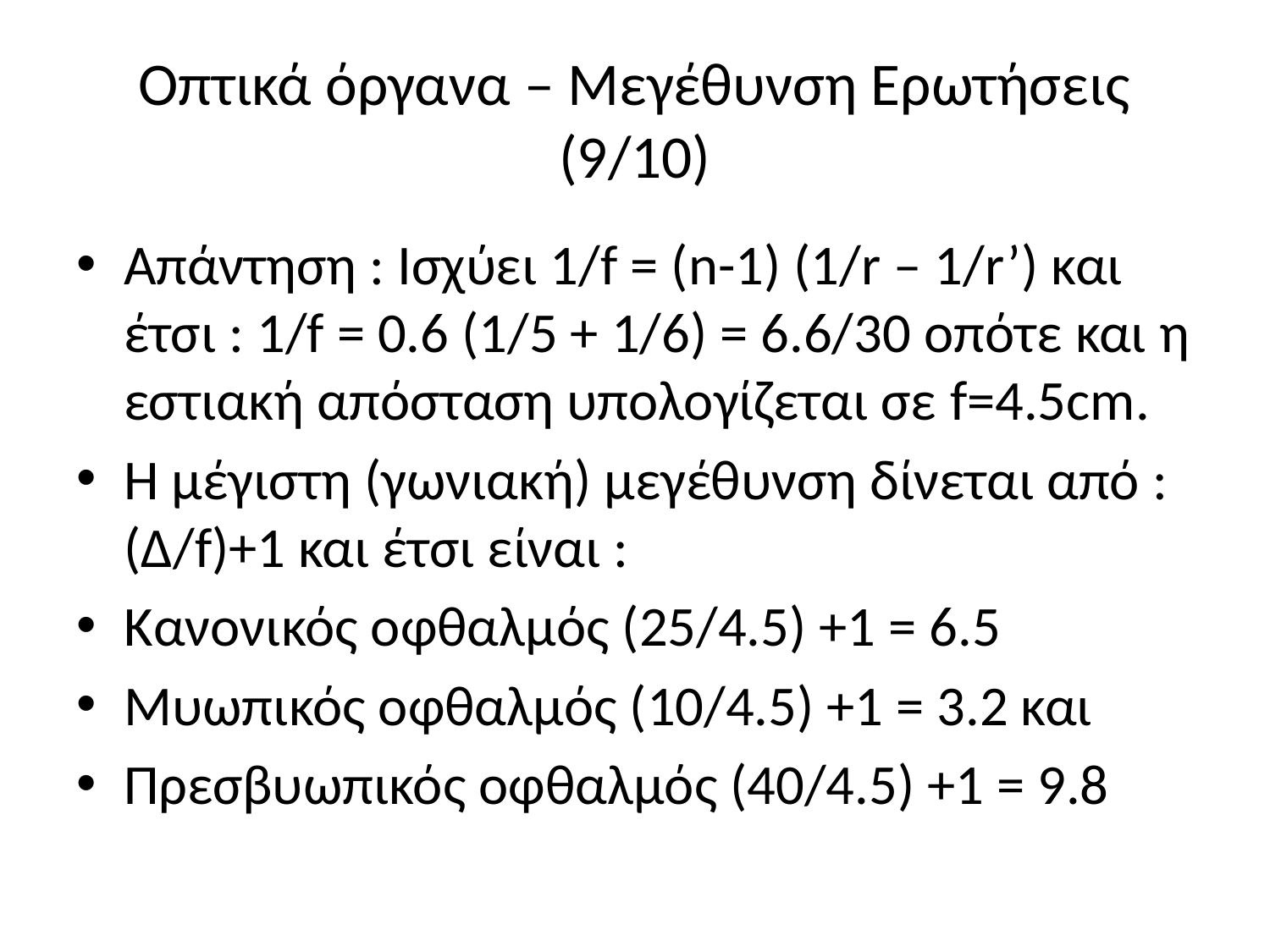

# Οπτικά όργανα – Μεγέθυνση Ερωτήσεις (9/10)
Απάντηση : Ισχύει 1/f = (n-1) (1/r – 1/r’) και έτσι : 1/f = 0.6 (1/5 + 1/6) = 6.6/30 οπότε και η εστιακή απόσταση υπολογίζεται σε f=4.5cm.
Η μέγιστη (γωνιακή) μεγέθυνση δίνεται από : (Δ/f)+1 και έτσι είναι :
Κανονικός οφθαλμός (25/4.5) +1 = 6.5
Μυωπικός οφθαλμός (10/4.5) +1 = 3.2 και
Πρεσβυωπικός οφθαλμός (40/4.5) +1 = 9.8